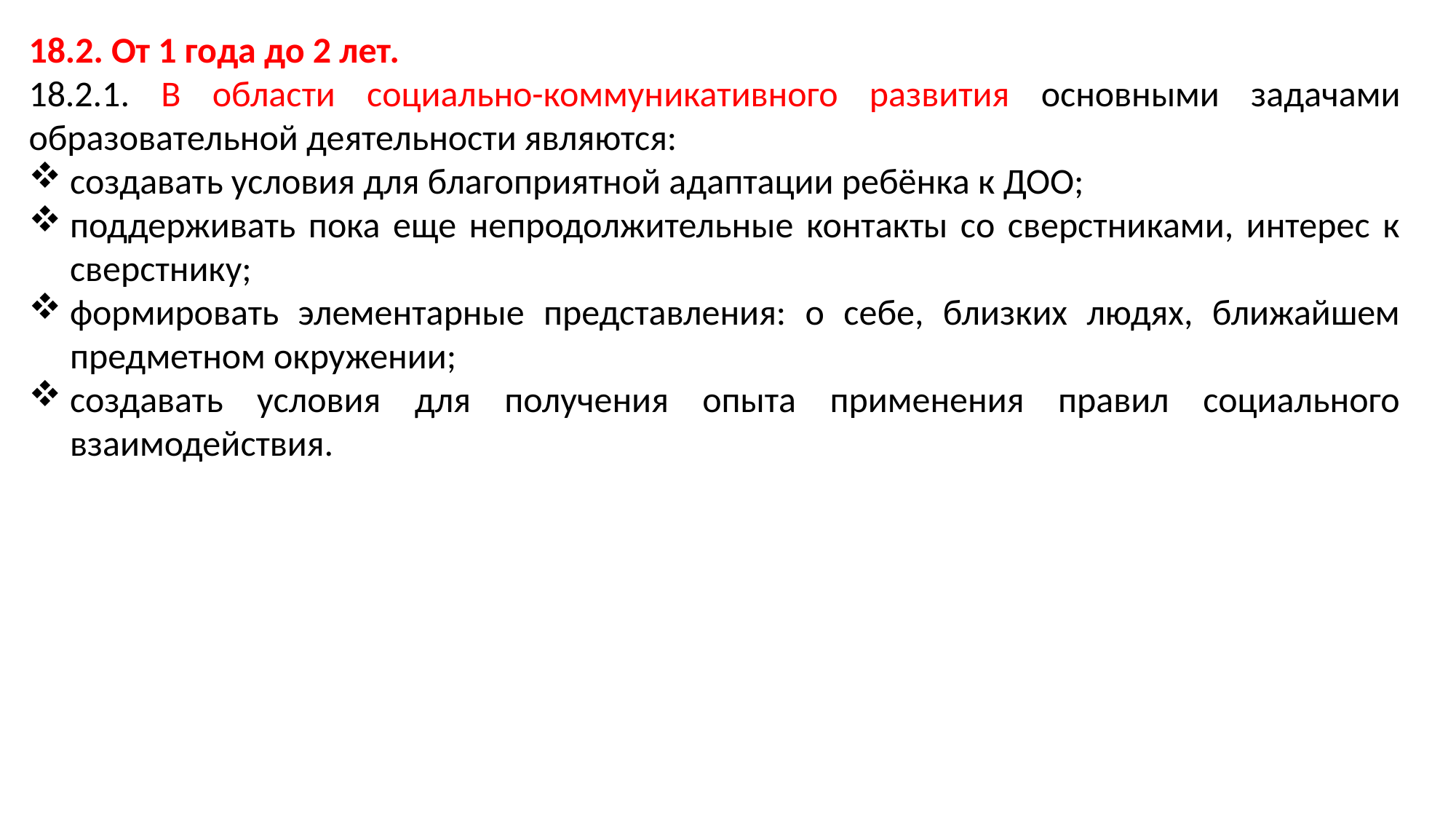

18.2. От 1 года до 2 лет.
18.2.1. В области социально-коммуникативного развития основными задачами образовательной деятельности являются:
создавать условия для благоприятной адаптации ребёнка к ДОО;
поддерживать пока еще непродолжительные контакты со сверстниками, интерес к сверстнику;
формировать элементарные представления: о себе, близких людях, ближайшем предметном окружении;
создавать условия для получения опыта применения правил социального взаимодействия.